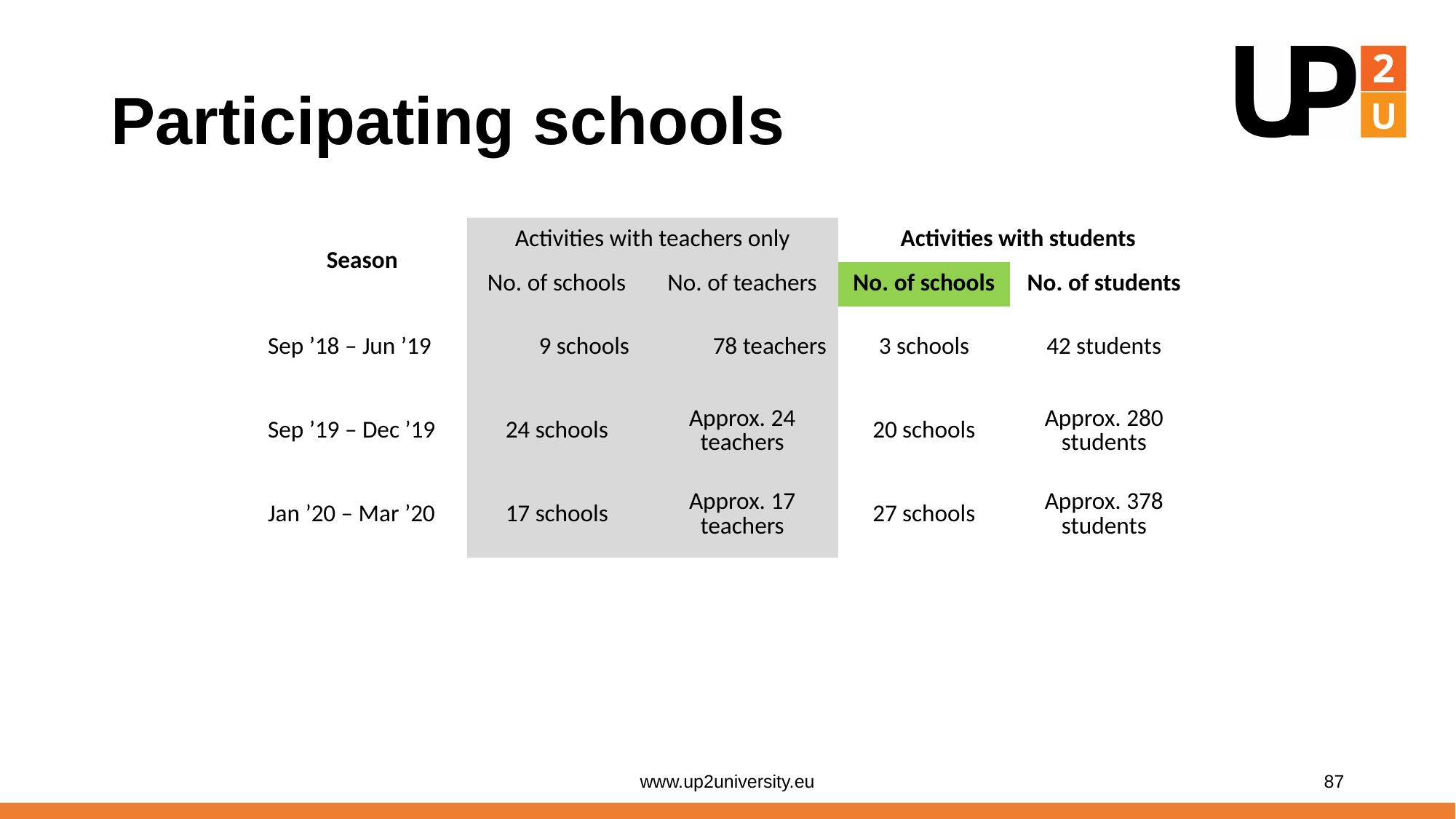

# Participating schools
| Season | Activities with teachers only |  | Activities with students |  |
| --- | --- | --- | --- | --- |
|  | No. of schools | No. of teachers | No. of schools | No. of students |
| Sep ’18 – Jun ’19 | 9 schools | 78 teachers | 3 schools | 42 students |
| Sep ’19 – Dec ’19 | 24 schools | Approx. 24 teachers | 20 schools | Approx. 280 students |
| Jan ’20 – Mar ’20 | 17 schools | Approx. 17 teachers | 27 schools | Approx. 378 students |
www.up2university.eu
87